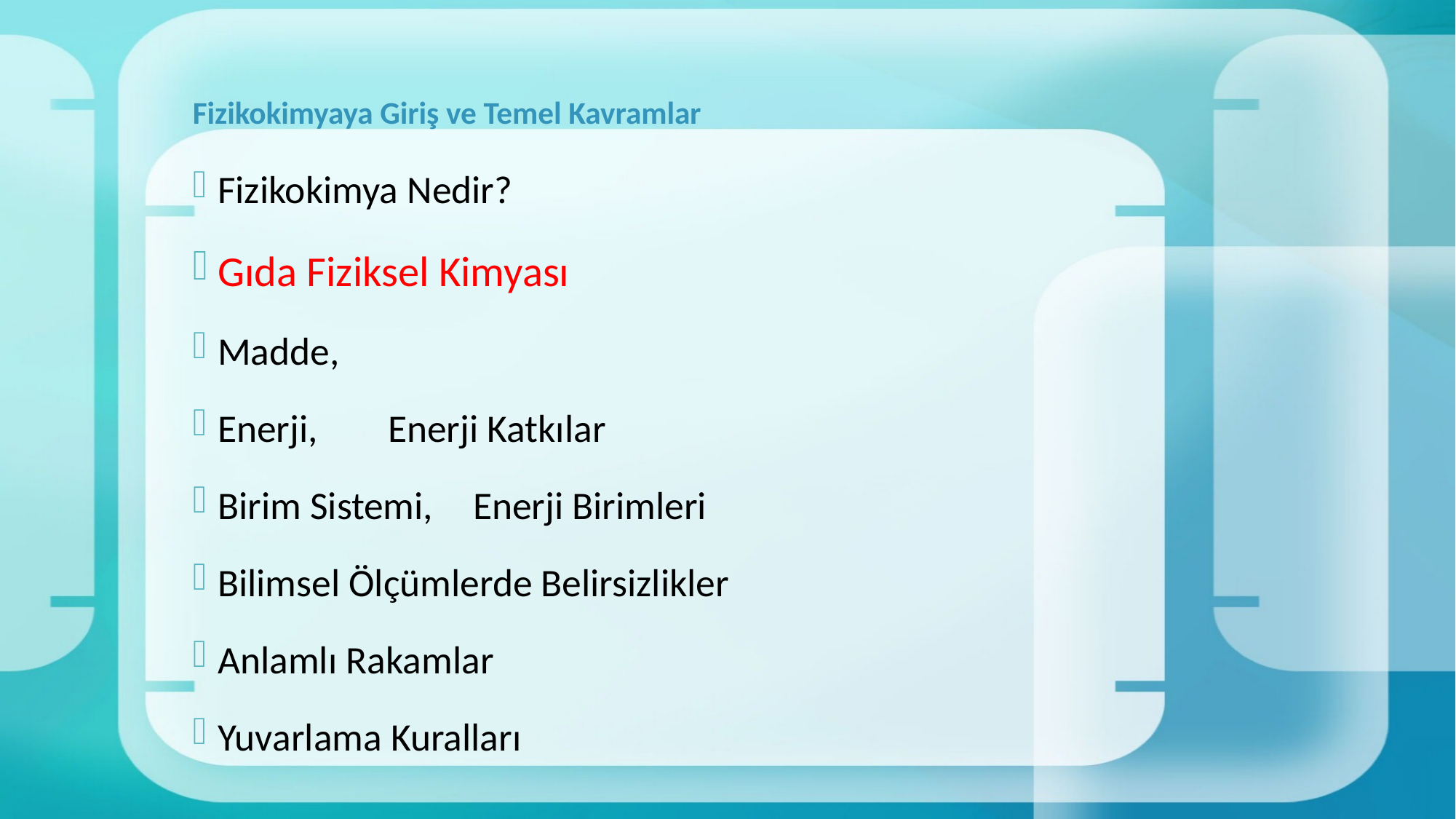

# Fizikokimyaya Giriş ve Temel Kavramlar
Fizikokimya Nedir?
Gıda Fiziksel Kimyası
Madde,
Enerji, 		Enerji Katkılar
Birim Sistemi, 	Enerji Birimleri
Bilimsel Ölçümlerde Belirsizlikler
Anlamlı Rakamlar
Yuvarlama Kuralları